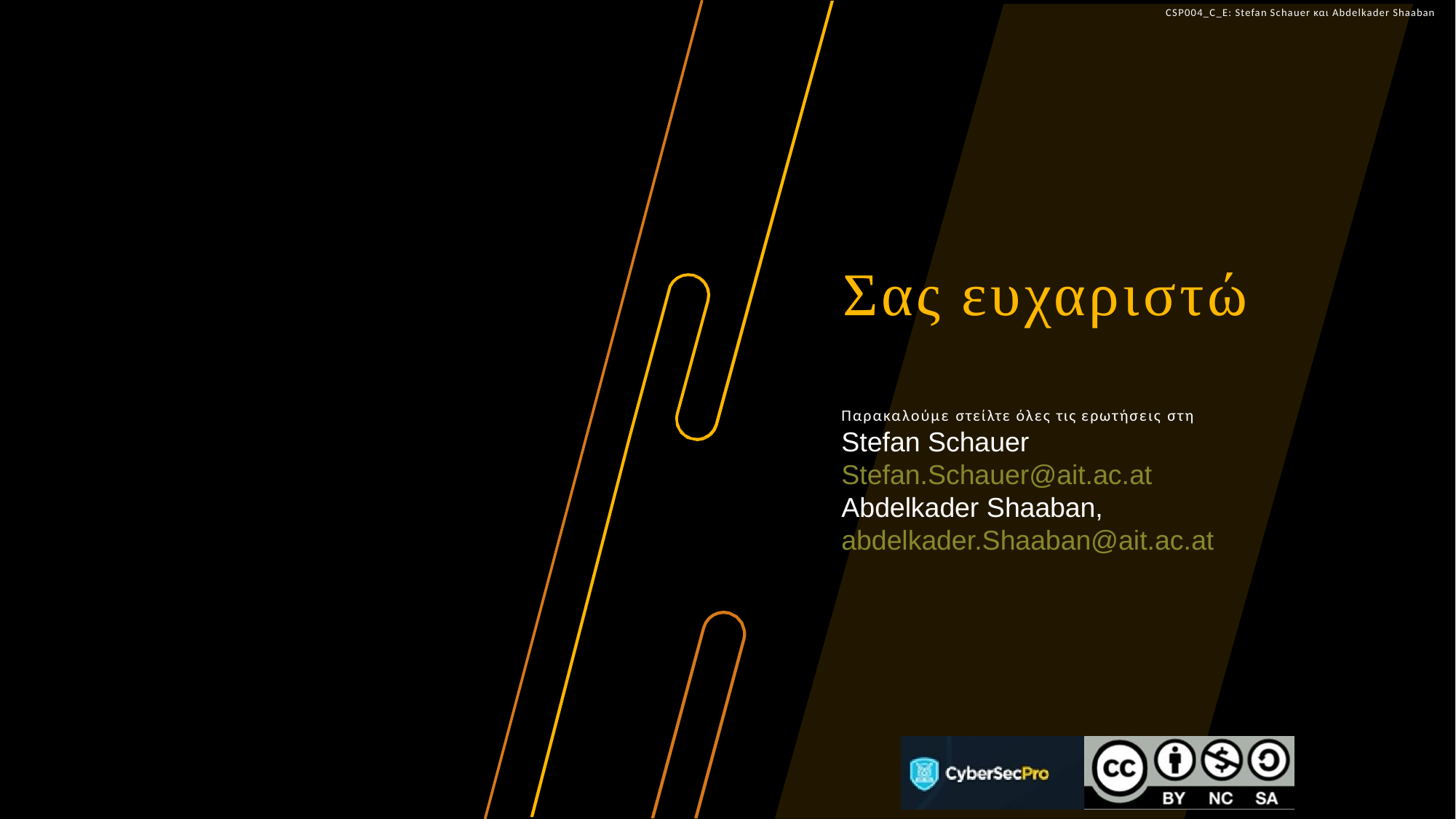

CSP004_C_E: Stefan Schauer και Abdelkader Shaaban
# Σας ευχαριστώ
Παρακαλούμε στείλτε όλες τις ερωτήσεις στη  Stefan Schauer
Stefan.Schauer@ait.ac.at
Abdelkader Shaaban,
abdelkader.Shaaban@ait.ac.at